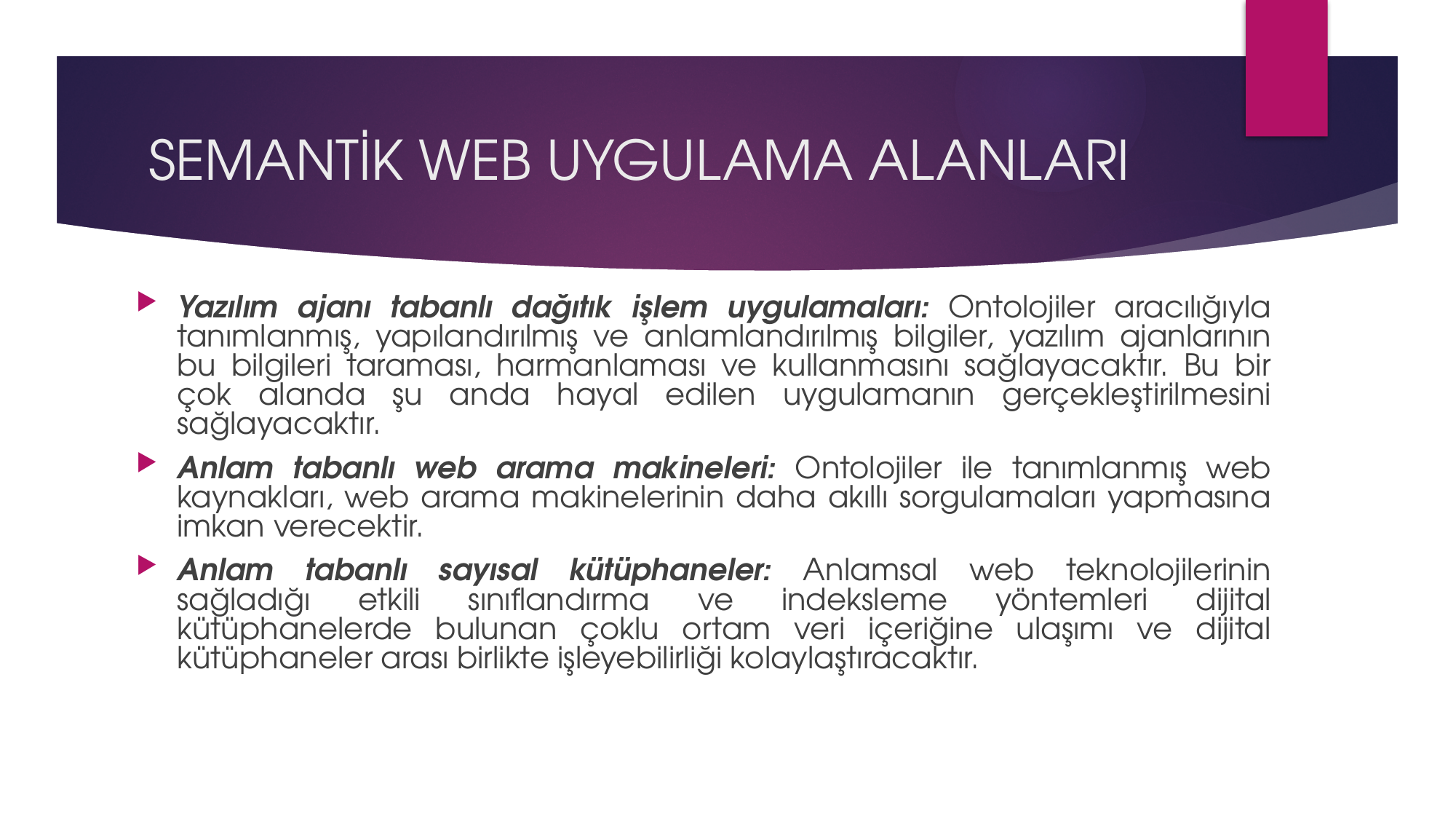

# SEMANTİK WEB UYGULAMA ALANLARI
Yazılım ajanı tabanlı dağıtık işlem uygulamaları: Ontolojiler aracılığıyla tanımlanmış, yapılandırılmış ve anlamlandırılmış bilgiler, yazılım ajanlarının bu bilgileri taraması, harmanlaması ve kullanmasını sağlayacaktır. Bu bir çok alanda şu anda hayal edilen uygulamanın gerçekleştirilmesini sağlayacaktır.
Anlam tabanlı web arama makineleri: Ontolojiler ile tanımlanmış web kaynakları, web arama makinelerinin daha akıllı sorgulamaları yapmasına imkan verecektir.
Anlam tabanlı sayısal kütüphaneler: Anlamsal web teknolojilerinin sağladığı etkili sınıflandırma ve indeksleme yöntemleri dijital kütüphanelerde bulunan çoklu ortam veri içeriğine ulaşımı ve dijital kütüphaneler arası birlikte işleyebilirliği kolaylaştıracaktır.